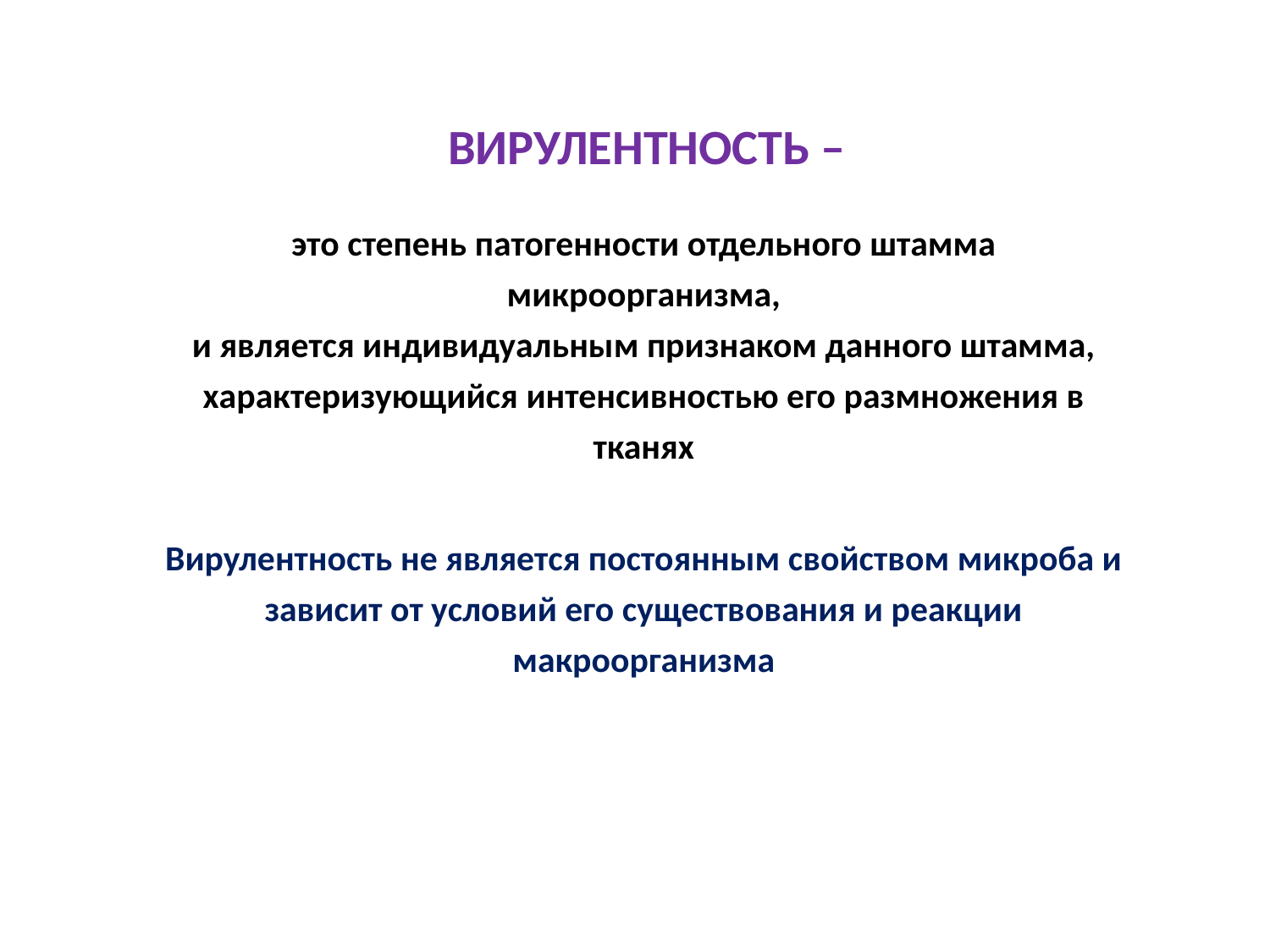

ВИРУЛЕНТНОСТЬ –

это степень патогенности отдельного штамма микроорганизма,
и является индивидуальным признаком данного штамма, характеризующийся интенсивностью его размножения в тканях

Вирулентность не является постоянным свойством микроба и зависит от условий его существования и реакции макроорганизма